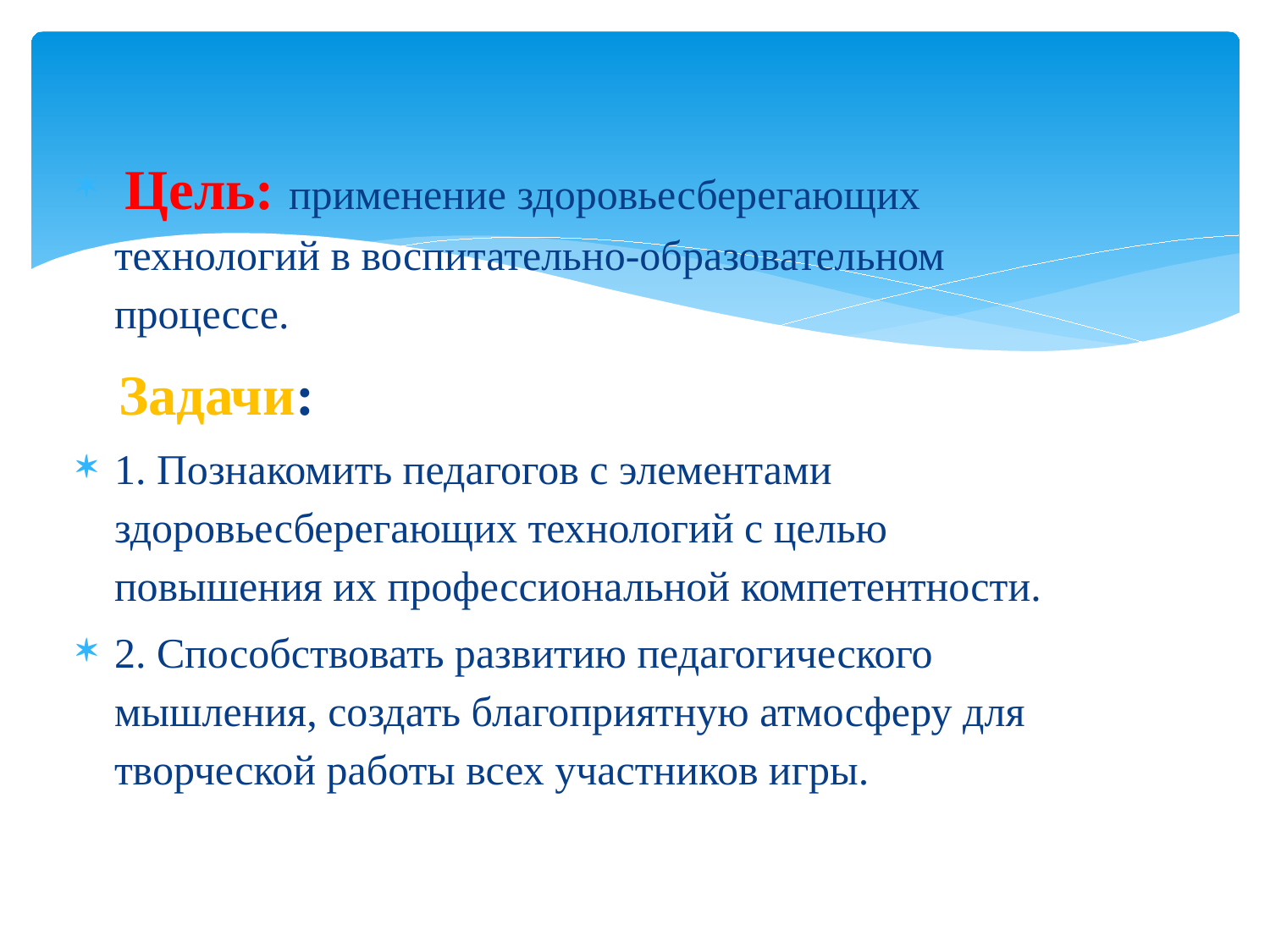

#
 Цель: применение здоровьесберегающих технологий в воспитательно-образовательном процессе.
    Задачи:
1. Познакомить педагогов с элементами здоровьесберегающих технологий с целью повышения их профессиональной компетентности.
2. Способствовать развитию педагогического мышления, создать благоприятную атмосферу для творческой работы всех участников игры.